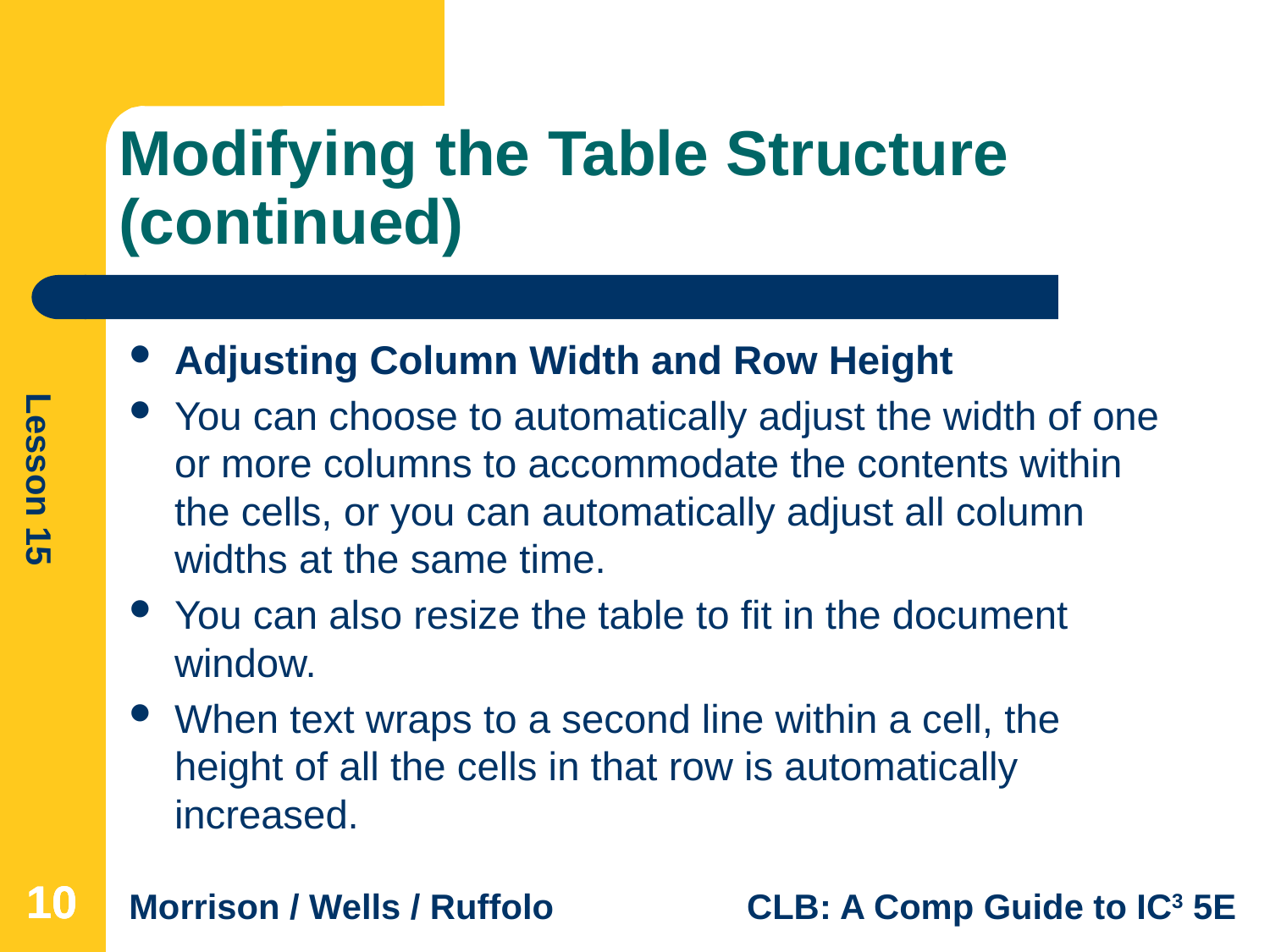

# Modifying the Table Structure (continued)
Adjusting Column Width and Row Height
You can choose to automatically adjust the width of one or more columns to accommodate the contents within the cells, or you can automatically adjust all column widths at the same time.
You can also resize the table to fit in the document window.
When text wraps to a second line within a cell, the height of all the cells in that row is automatically increased.

10
10
10